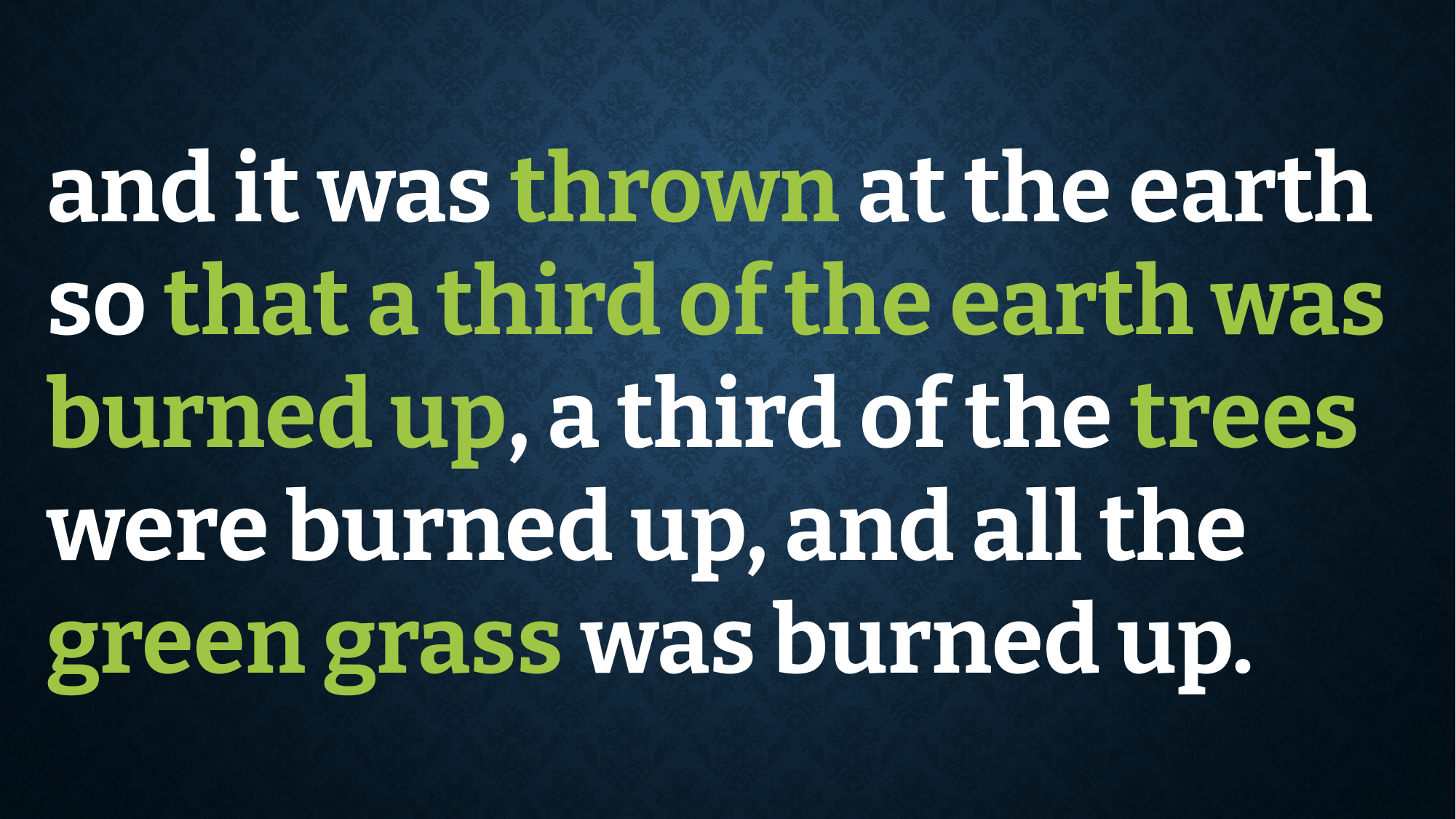

and it was thrown at the earth so that a third of the earth was burned up, a third of the trees were burned up, and all the green grass was burned up.